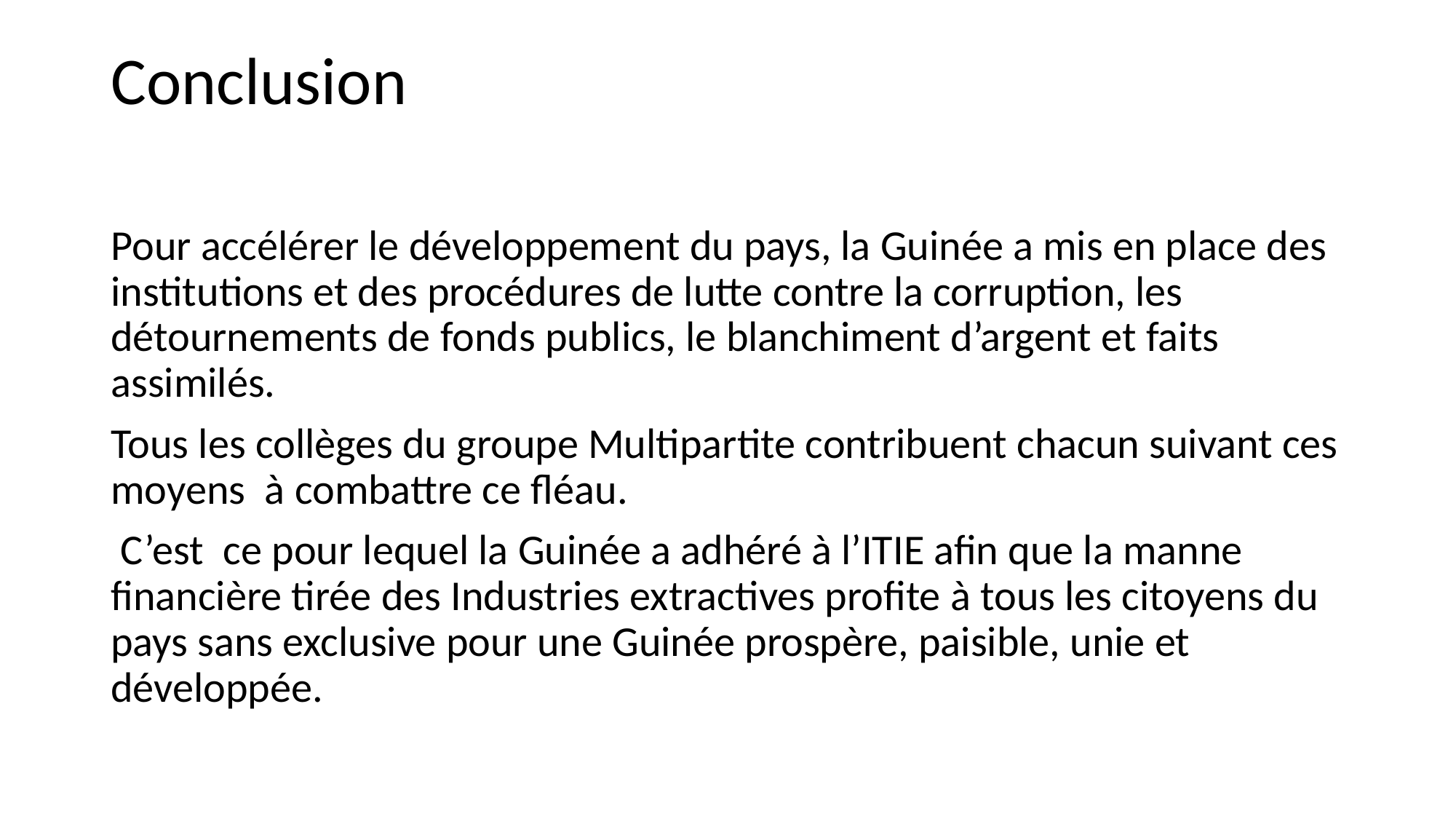

# Conclusion
Pour accélérer le développement du pays, la Guinée a mis en place des institutions et des procédures de lutte contre la corruption, les détournements de fonds publics, le blanchiment d’argent et faits assimilés.
Tous les collèges du groupe Multipartite contribuent chacun suivant ces moyens  à combattre ce fléau.
 C’est  ce pour lequel la Guinée a adhéré à l’ITIE afin que la manne financière tirée des Industries extractives profite à tous les citoyens du pays sans exclusive pour une Guinée prospère, paisible, unie et développée.